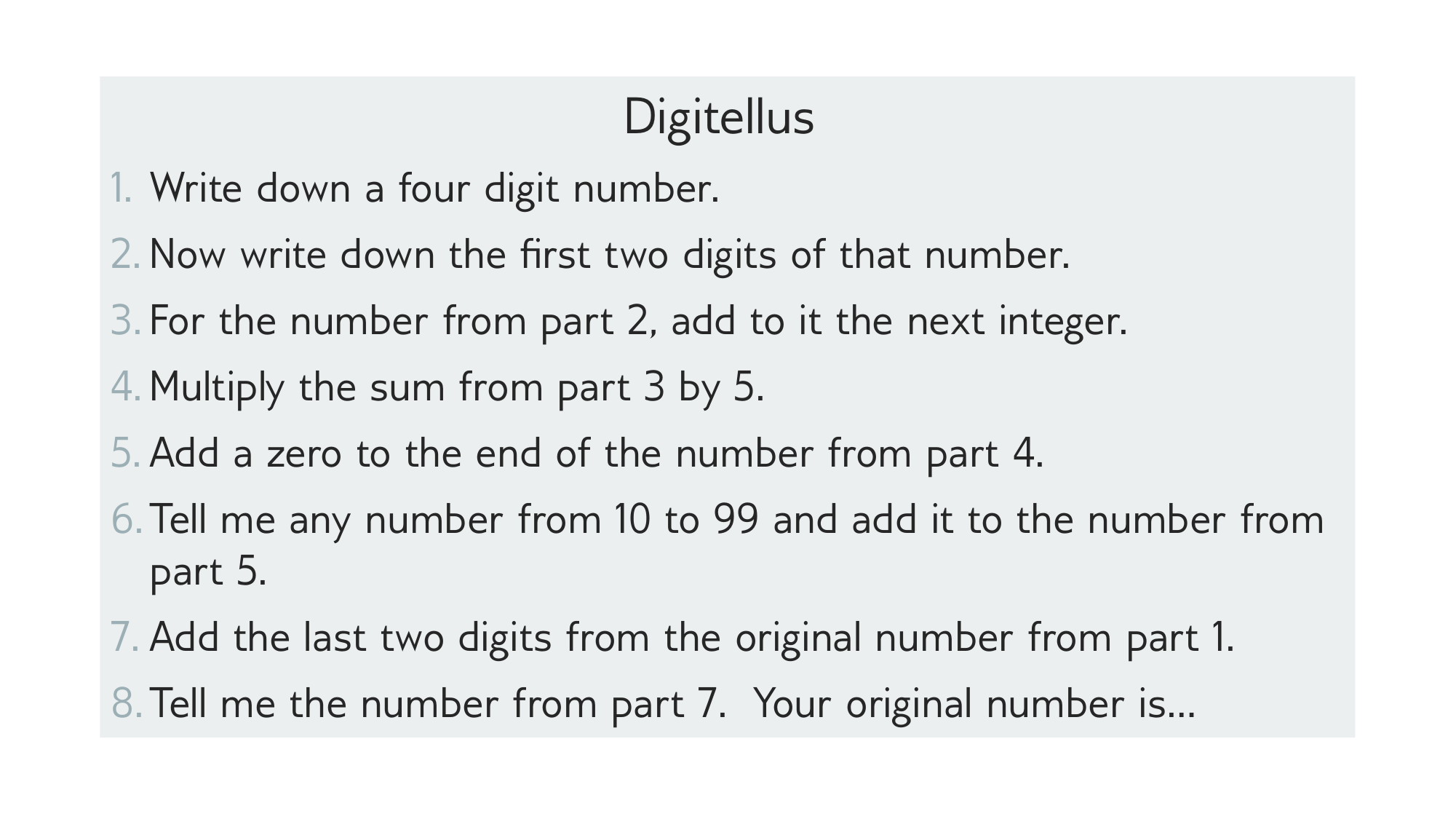

Digitellus
Write down a four digit number.
Now write down the first two digits of that number.
For the number from part 2, add to it the next integer.
Multiply the sum from part 3 by 5.
Add a zero to the end of the number from part 4.
Tell me any number from 10 to 99 and add it to the number from part 5.
Add the last two digits from the original number from part 1.
Tell me the number from part 7.  Your original number is…